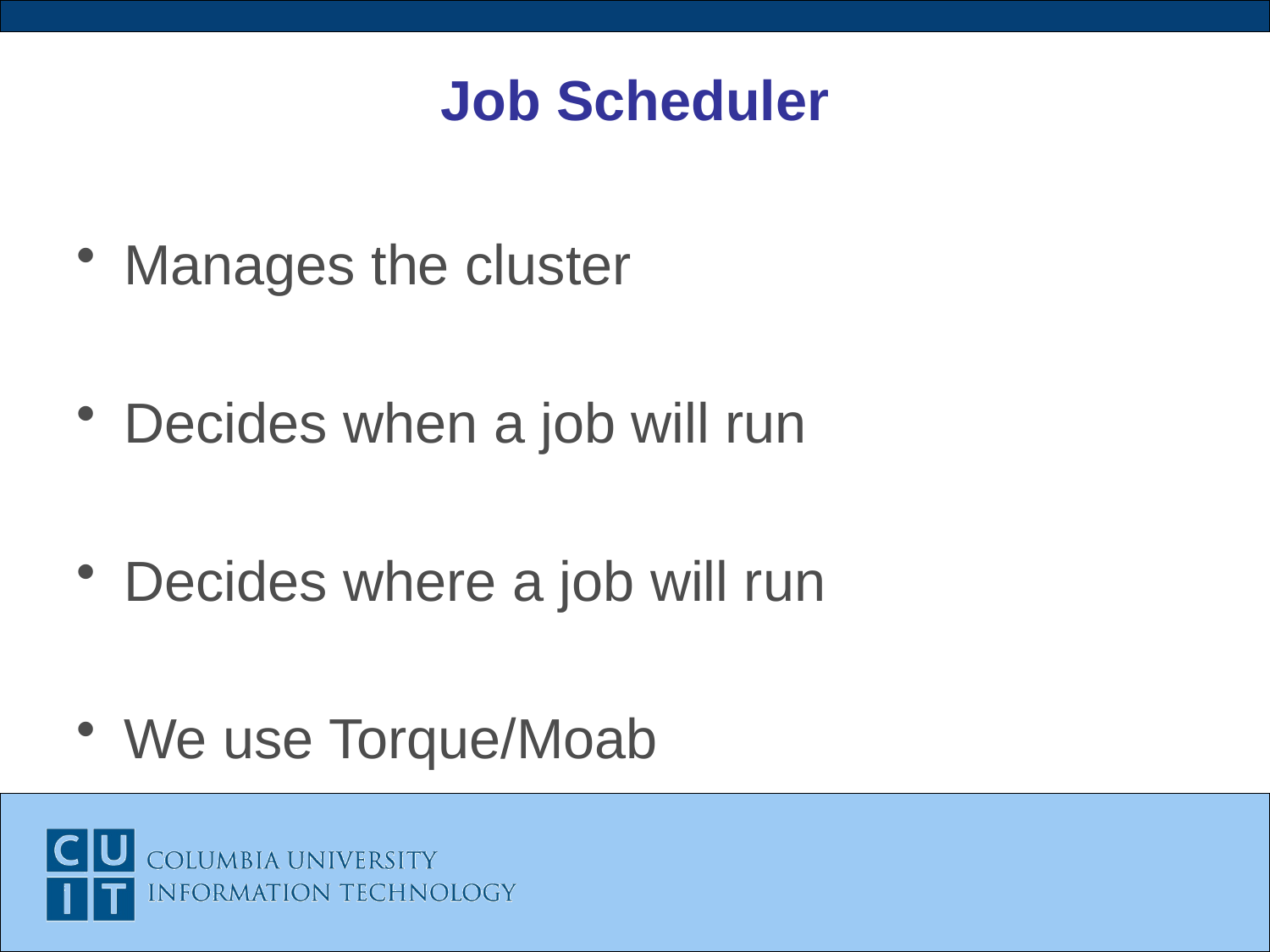

# Job Scheduler
Manages the cluster

Decides when a job will run

Decides where a job will run

We use Torque/Moab